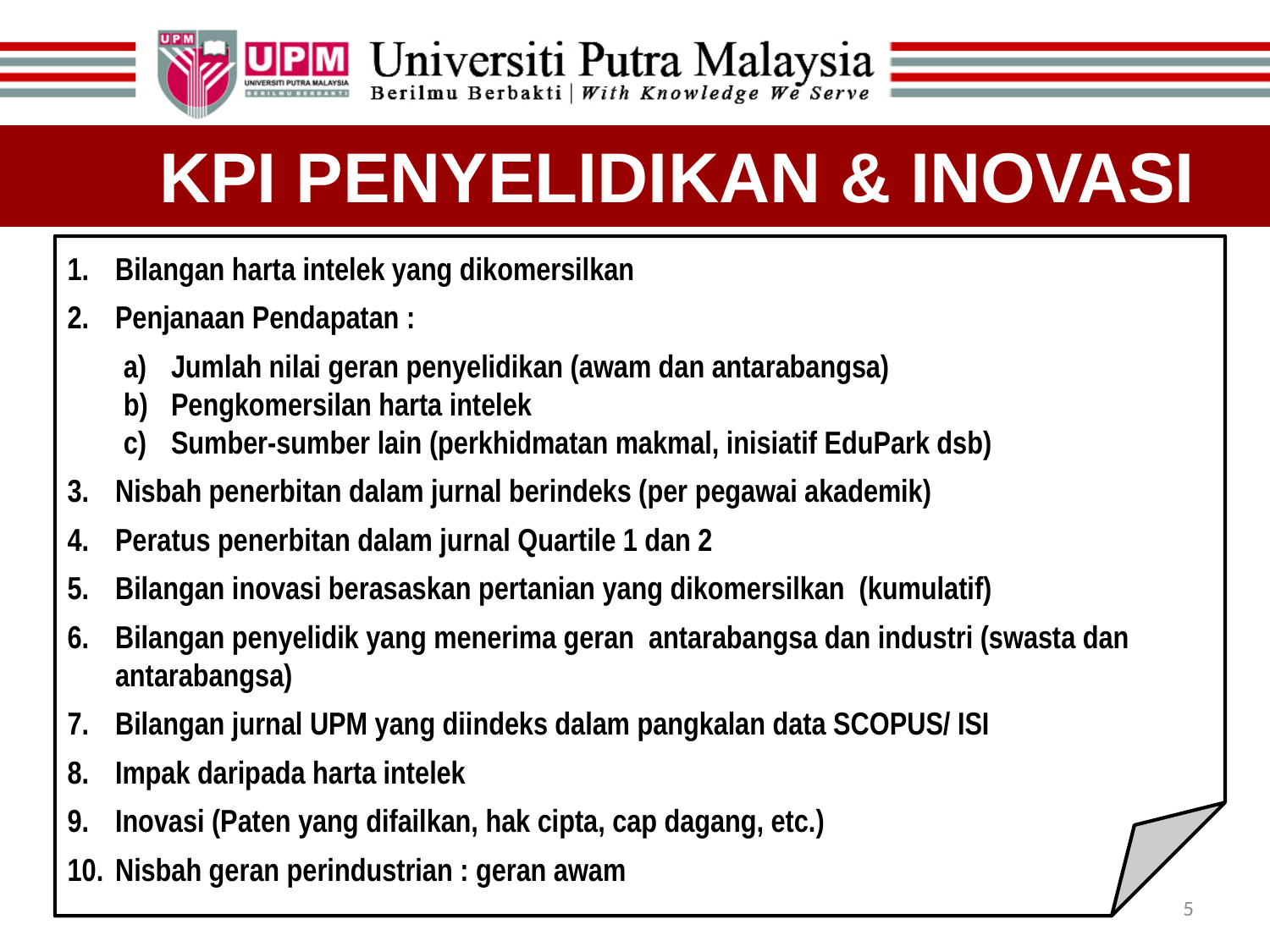

KPI PENYELIDIKAN & INOVASI

Bilangan harta intelek yang dikomersilkan
Penjanaan Pendapatan :
Jumlah nilai geran penyelidikan (awam dan antarabangsa)
Pengkomersilan harta intelek
Sumber-sumber lain (perkhidmatan makmal, inisiatif EduPark dsb)
Nisbah penerbitan dalam jurnal berindeks (per pegawai akademik)
Peratus penerbitan dalam jurnal Quartile 1 dan 2
Bilangan inovasi berasaskan pertanian yang dikomersilkan  (kumulatif)
Bilangan penyelidik yang menerima geran  antarabangsa dan industri (swasta dan antarabangsa)
Bilangan jurnal UPM yang diindeks dalam pangkalan data SCOPUS/ ISI
Impak daripada harta intelek
Inovasi (Paten yang difailkan, hak cipta, cap dagang, etc.)
Nisbah geran perindustrian : geran awam
5